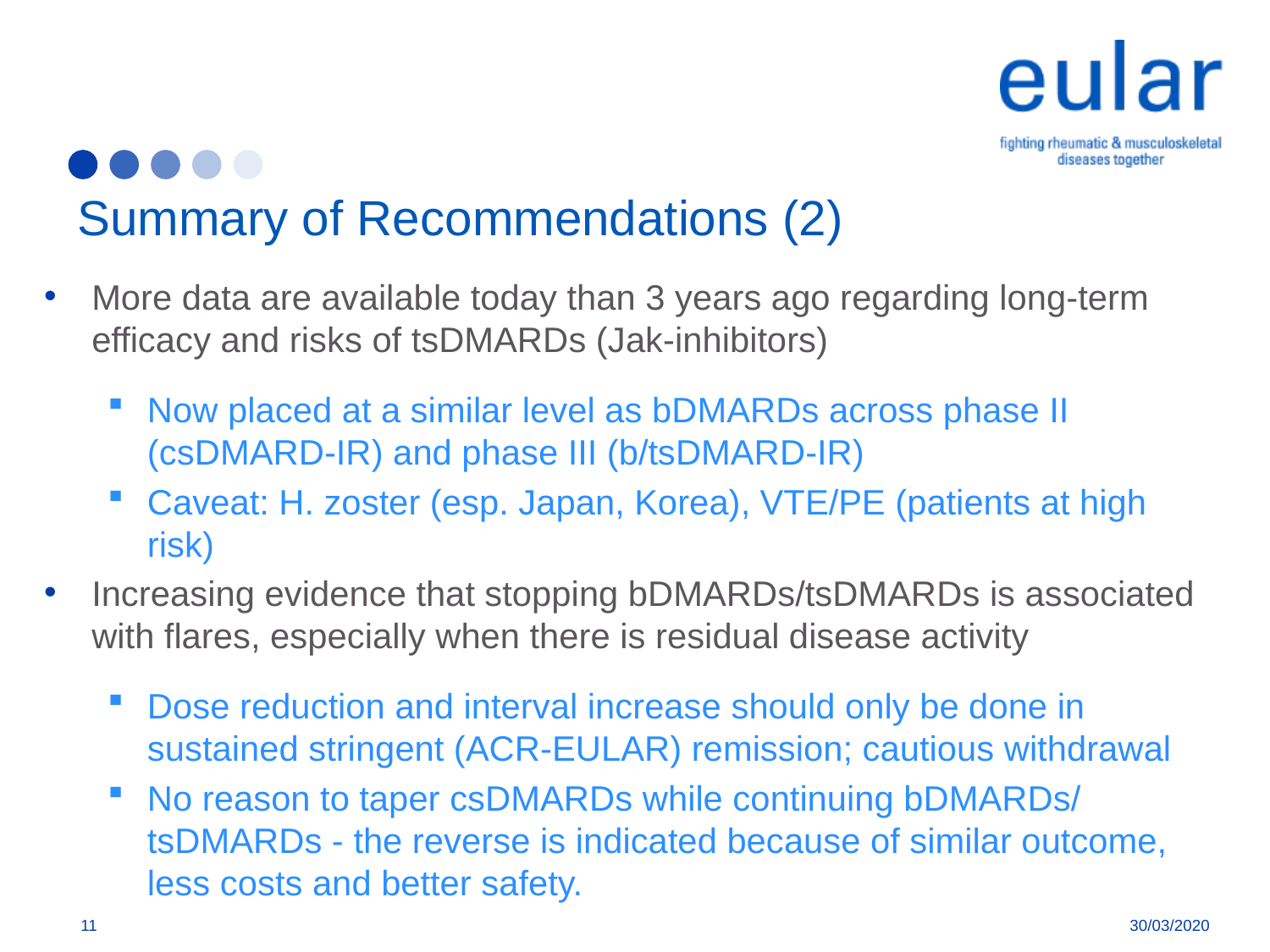

# Summary of Recommendations (2)
More data are available today than 3 years ago regarding long-term efficacy and risks of tsDMARDs (Jak-inhibitors)
Now placed at a similar level as bDMARDs across phase II (csDMARD-IR) and phase III (b/tsDMARD-IR)
Caveat: H. zoster (esp. Japan, Korea), VTE/PE (patients at high risk)
Increasing evidence that stopping bDMARDs/tsDMARDs is associated with flares, especially when there is residual disease activity
Dose reduction and interval increase should only be done in sustained stringent (ACR-EULAR) remission; cautious withdrawal
No reason to taper csDMARDs while continuing bDMARDs/ tsDMARDs - the reverse is indicated because of similar outcome, less costs and better safety.

[Secretariat will add link of recommendation once available online on BMJ portal.]
11
30/03/2020